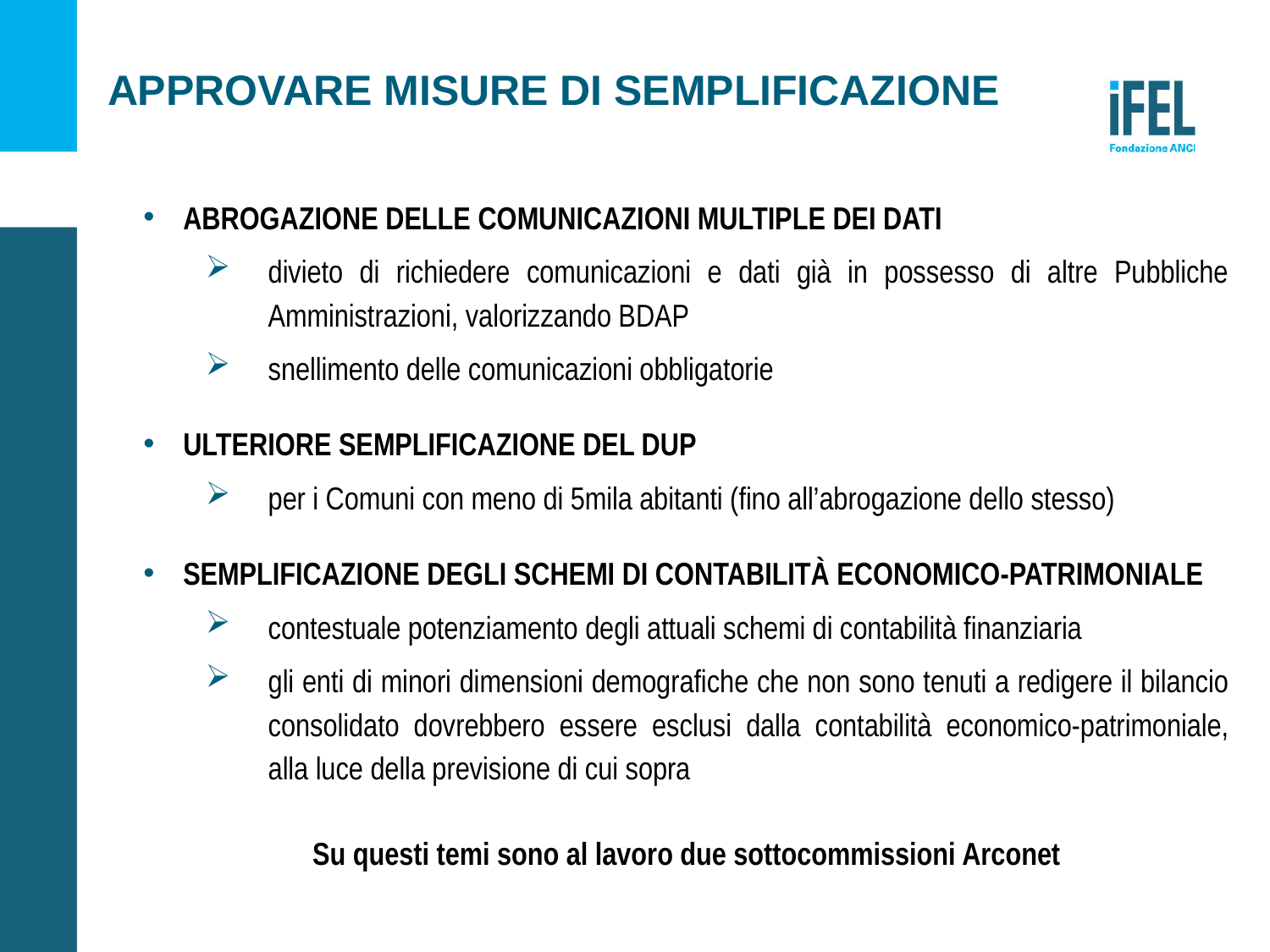

# APPROVARE MISURE DI SEMPLIFICAZIONE
abrogazione delle comunicazioni multiple dei dati
divieto di richiedere comunicazioni e dati già in possesso di altre Pubbliche Amministrazioni, valorizzando BDAP
snellimento delle comunicazioni obbligatorie
ulteriore semplificazione del DUP
per i Comuni con meno di 5mila abitanti (fino all’abrogazione dello stesso)
semplificazione DEGLI schemi DI contabilità economico-patrimoniale
contestuale potenziamento degli attuali schemi di contabilità finanziaria
gli enti di minori dimensioni demografiche che non sono tenuti a redigere il bilancio consolidato dovrebbero essere esclusi dalla contabilità economico-patrimoniale, alla luce della previsione di cui sopra
Su questi temi sono al lavoro due sottocommissioni Arconet